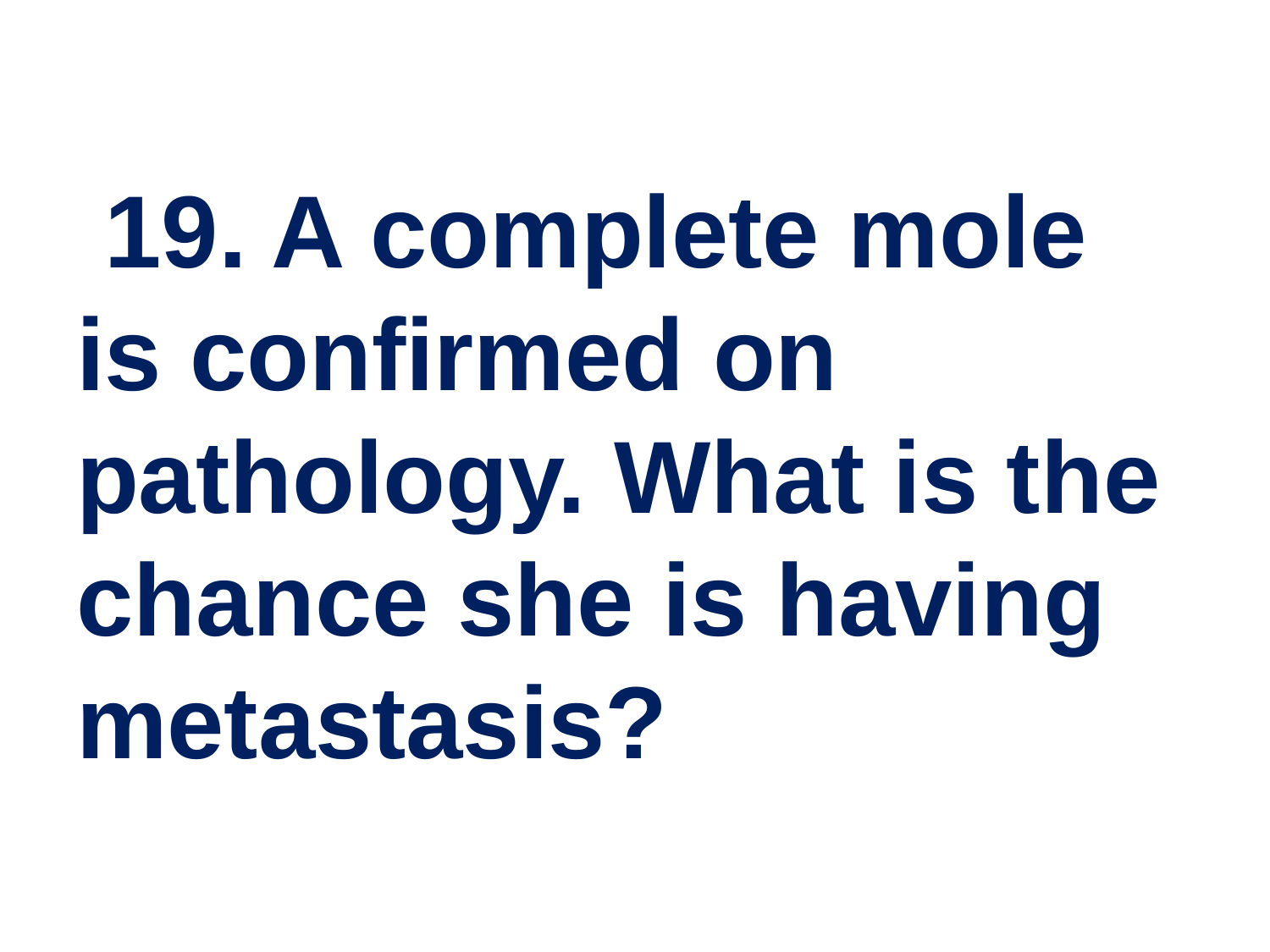

19. A complete mole is confirmed on pathology. What is the chance she is having metastasis?